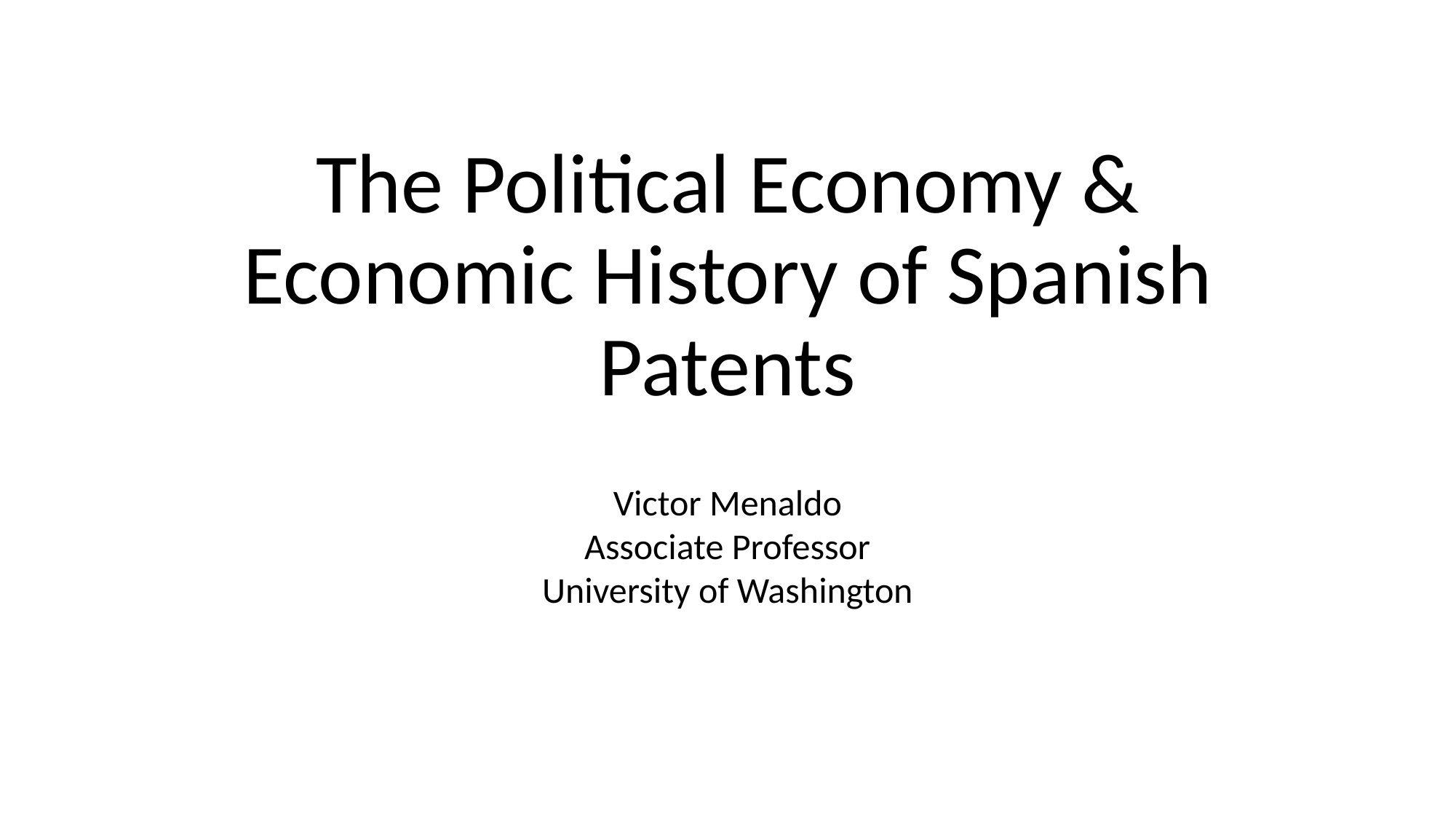

# The Political Economy & Economic History of Spanish Patents

Victor Menaldo
Associate Professor
University of Washington